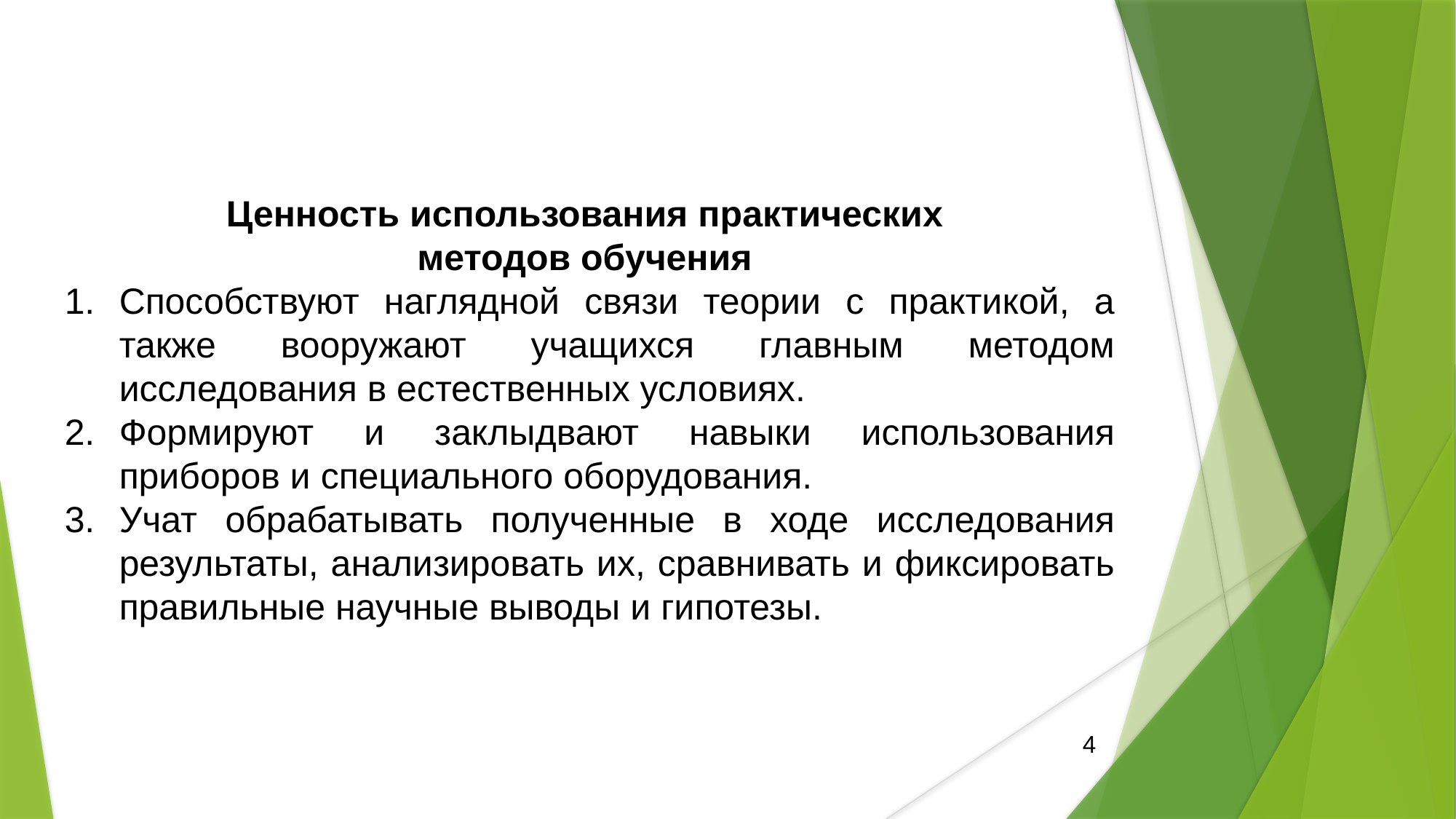

Ценность использования практических
методов обучения
Способствуют наглядной связи теории с практикой, а также вооружают учащихся главным методом исследования в естественных условиях.
Формируют и заклыдвают навыки использования приборов и специального оборудования.
Учат обрабатывать полученные в ходе исследования результаты, анализировать их, сравнивать и фиксировать правильные научные выводы и гипотезы.

4